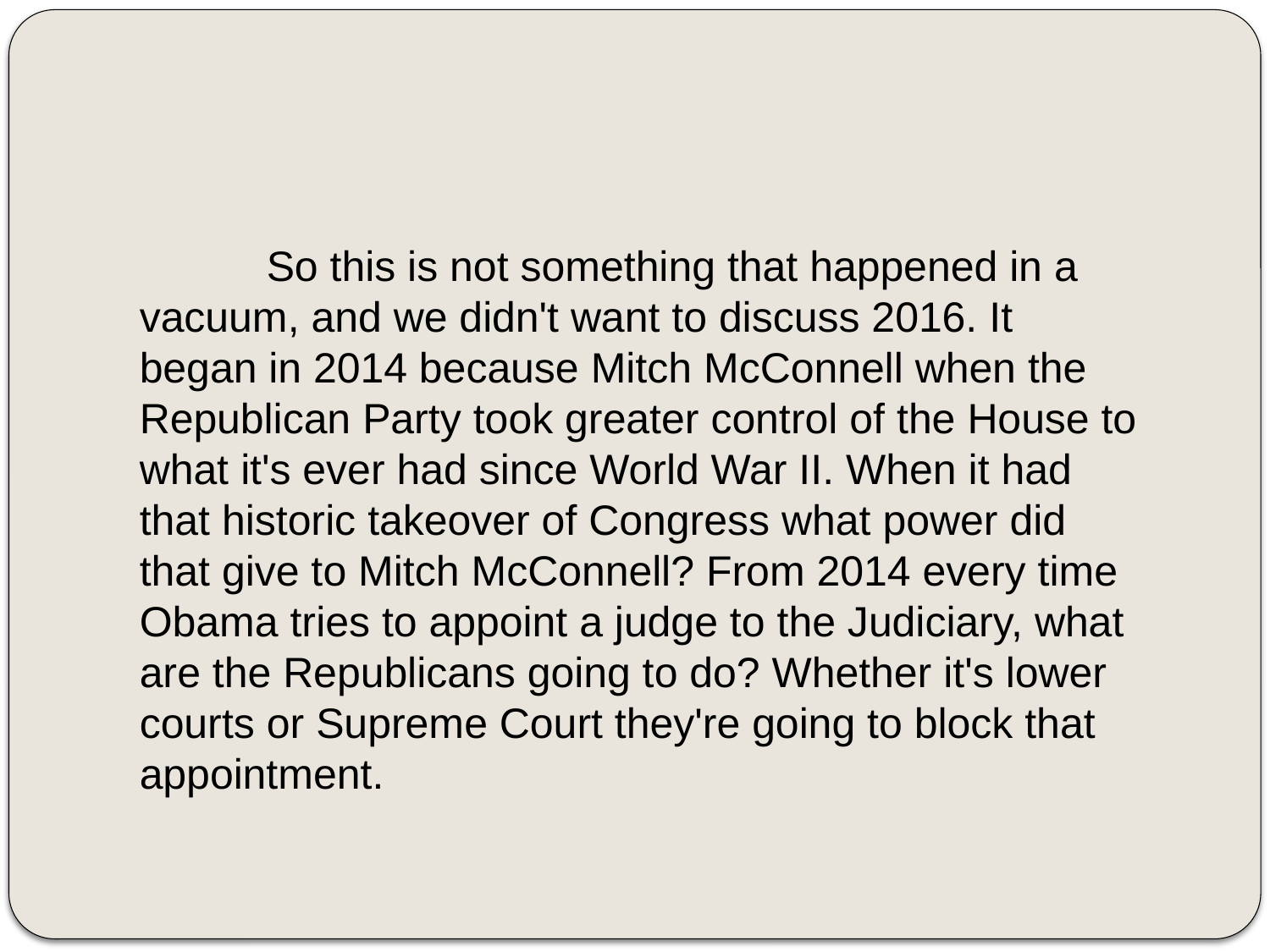

So this is not something that happened in a vacuum, and we didn't want to discuss 2016. It began in 2014 because Mitch McConnell when the Republican Party took greater control of the House to what it's ever had since World War II. When it had that historic takeover of Congress what power did that give to Mitch McConnell? From 2014 every time Obama tries to appoint a judge to the Judiciary, what are the Republicans going to do? Whether it's lower courts or Supreme Court they're going to block that appointment.